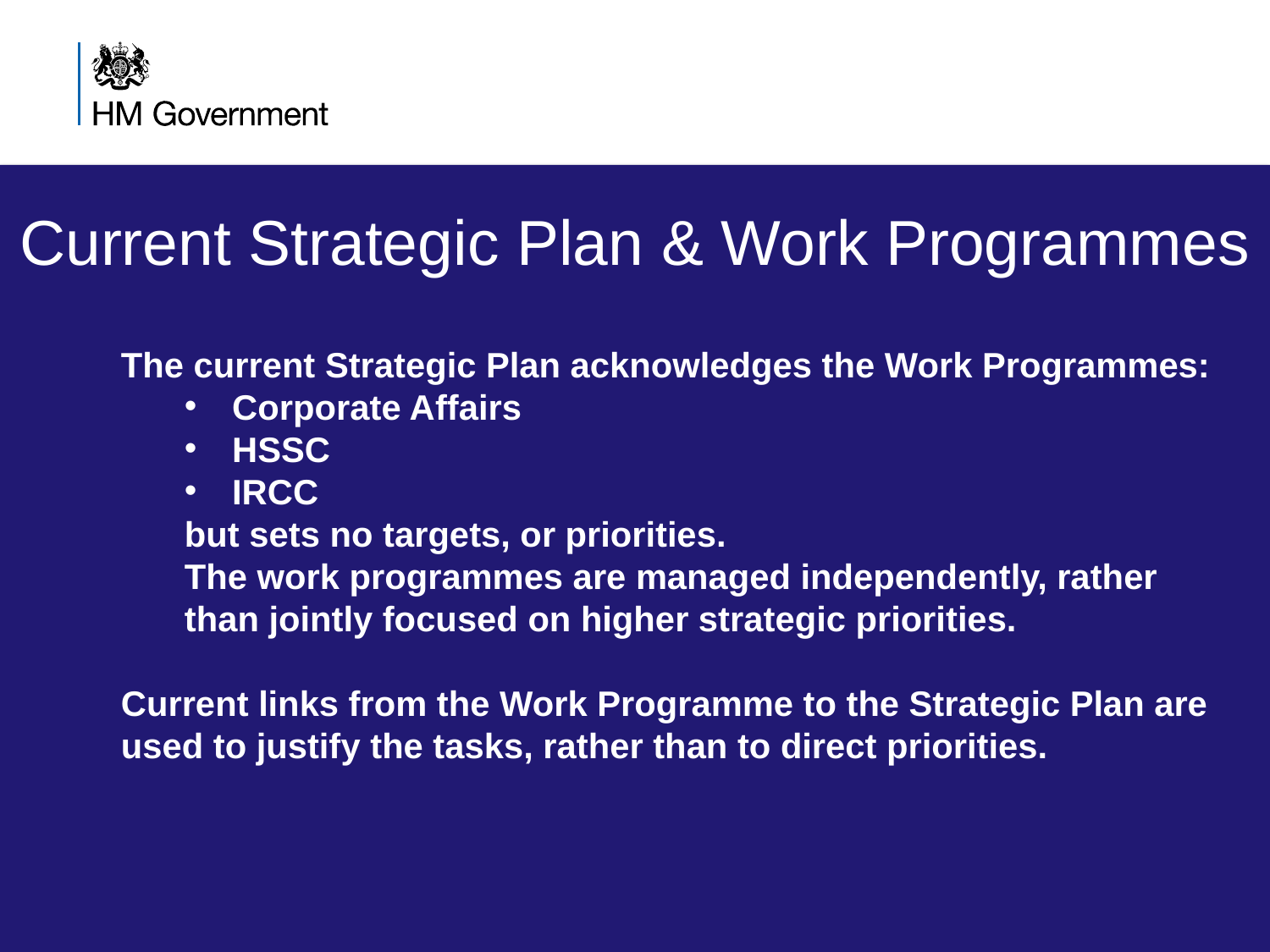

Current Strategic Plan & Work Programmes
The current Strategic Plan acknowledges the Work Programmes:
Corporate Affairs
HSSC
IRCC
but sets no targets, or priorities.
The work programmes are managed independently, rather than jointly focused on higher strategic priorities.

Current links from the Work Programme to the Strategic Plan are used to justify the tasks, rather than to direct priorities.